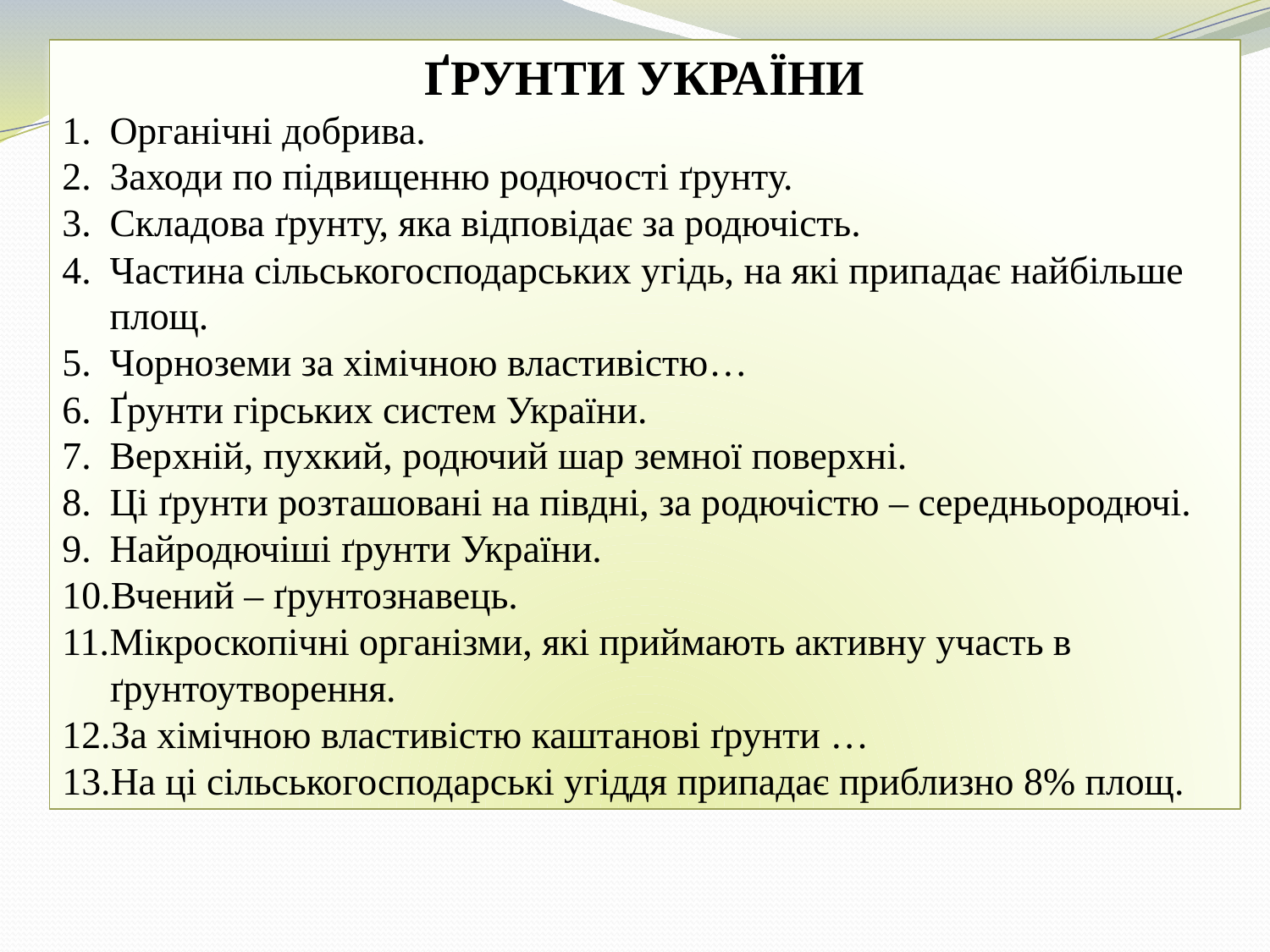

ҐРУНТИ УКРАЇНИ
Органічні добрива.
Заходи по підвищенню родючості ґрунту.
Складова ґрунту, яка відповідає за родючість.
Частина сільськогосподарських угідь, на які припадає найбільше площ.
Чорноземи за хімічною властивістю…
Ґрунти гірських систем України.
Верхній, пухкий, родючий шар земної поверхні.
Ці ґрунти розташовані на півдні, за родючістю – середньородючі.
Найродючіші ґрунти України.
Вчений – ґрунтознавець.
Мікроскопічні організми, які приймають активну участь в ґрунтоутворення.
За хімічною властивістю каштанові ґрунти …
На ці сільськогосподарські угіддя припадає приблизно 8% площ.